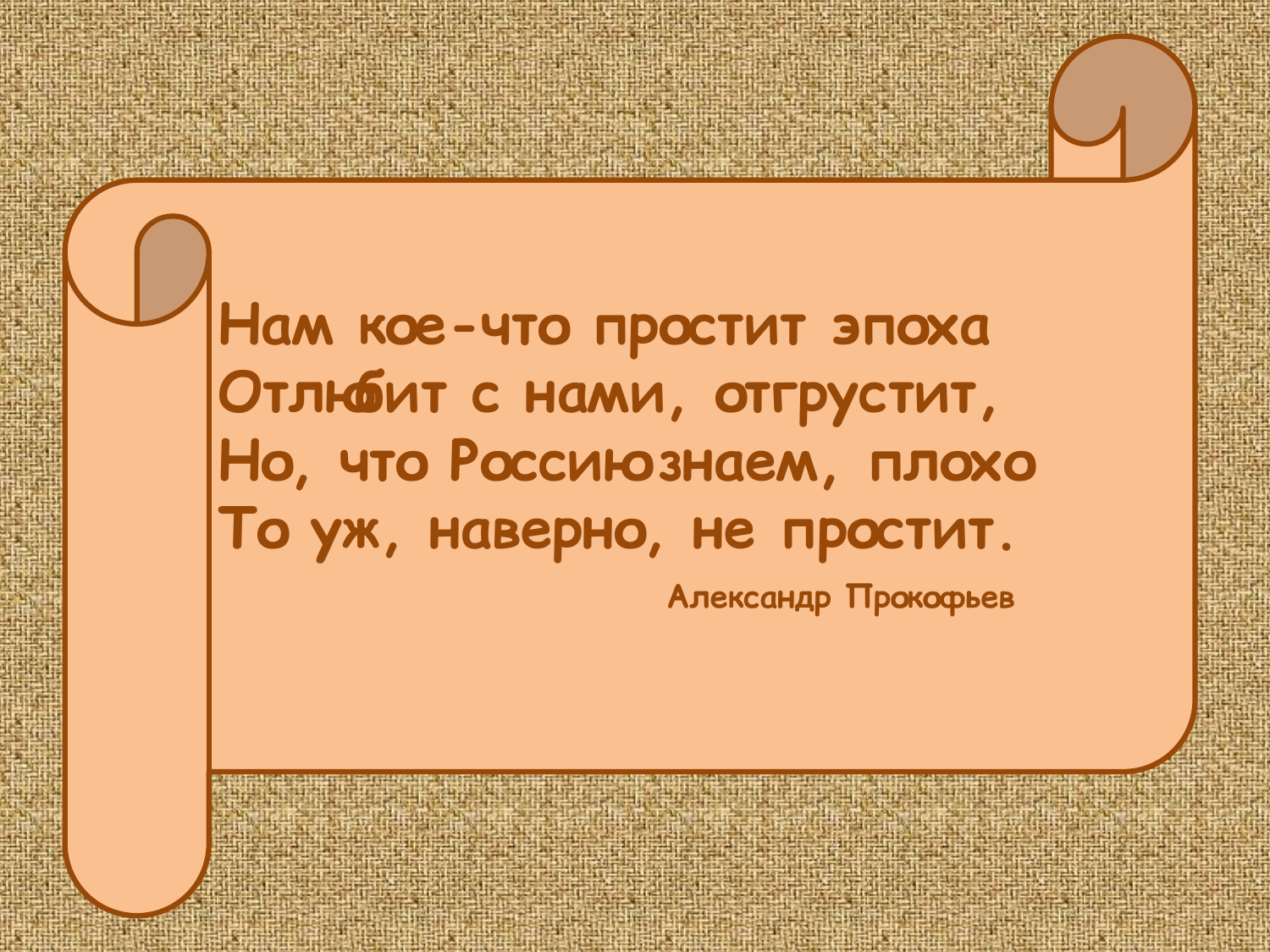

# Нам кое-что простит эпоха  Отлюбит с нами, отгрустит, Но, что Россию знаем, плохо То уж, наверно, не простит. Александр Прокофьев